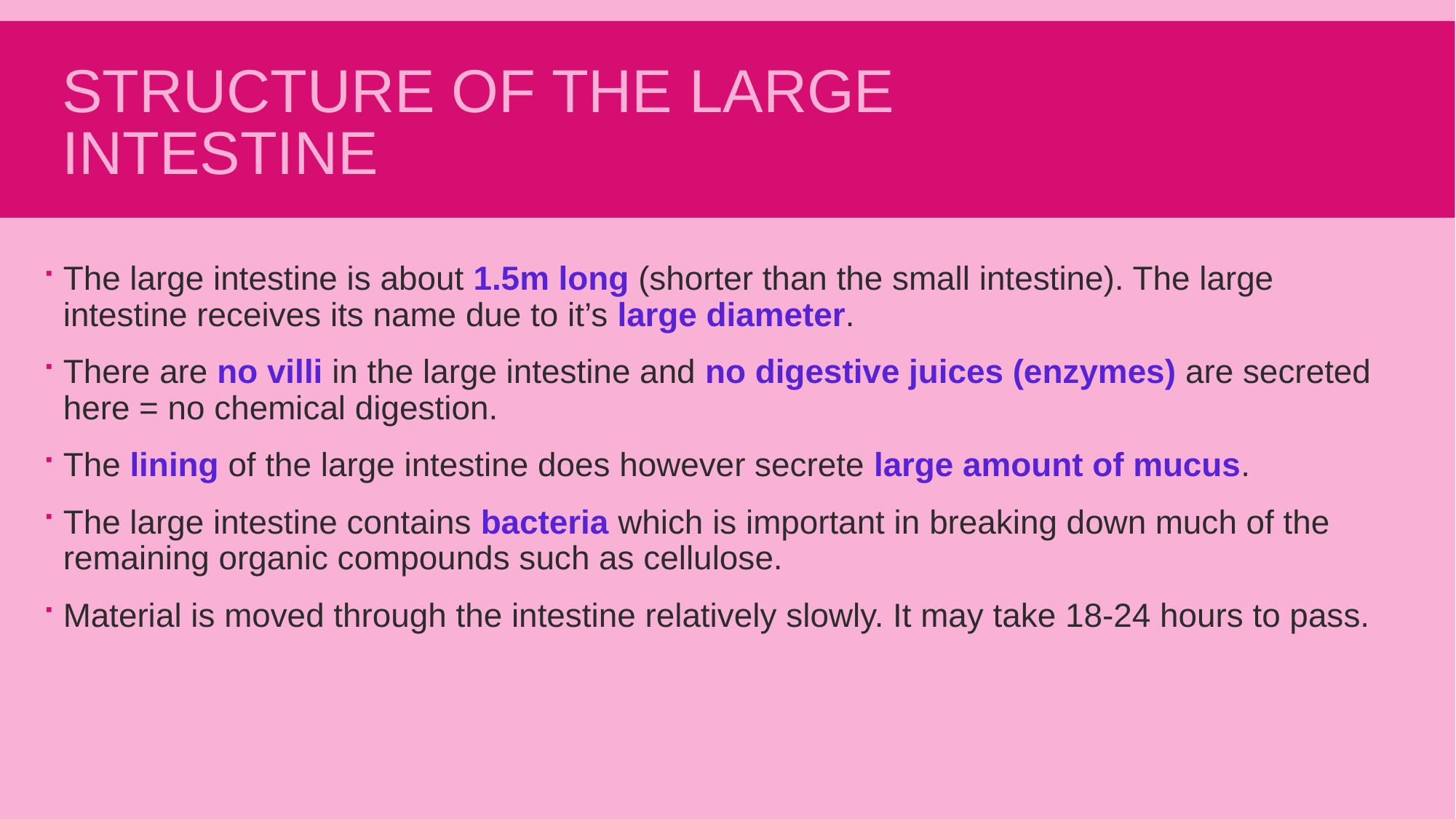

# Structure of the large intestine
The large intestine is about 1.5m long (shorter than the small intestine). The large intestine receives its name due to it’s large diameter.
There are no villi in the large intestine and no digestive juices (enzymes) are secreted here = no chemical digestion.
The lining of the large intestine does however secrete large amount of mucus.
The large intestine contains bacteria which is important in breaking down much of the remaining organic compounds such as cellulose.
Material is moved through the intestine relatively slowly. It may take 18-24 hours to pass.